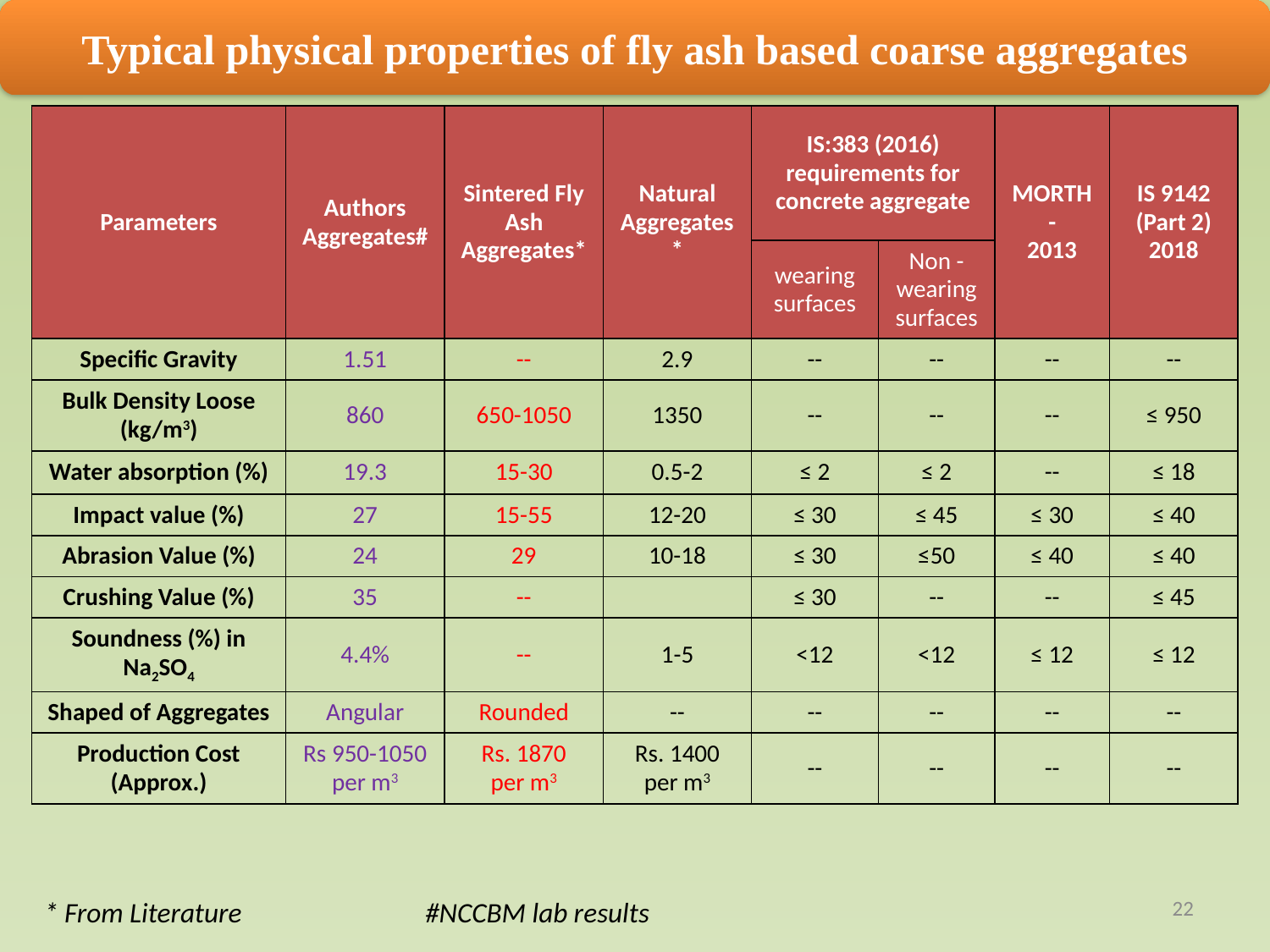

Typical physical properties of fly ash based coarse aggregates
| Parameters | Authors Aggregates# | Sintered Fly Ash Aggregates\* | Natural Aggregates\* | IS:383 (2016) requirements for concrete aggregate |  | MORTH- 2013 | IS 9142 (Part 2) 2018 |
| --- | --- | --- | --- | --- | --- | --- | --- |
|  |  |  |  | wearing surfaces | Non -wearing surfaces |  |  |
| Specific Gravity | 1.51 | -- | 2.9 | -- | -- | -- | -- |
| Bulk Density Loose (kg/m3) | 860 | 650-1050 | 1350 | -- | -- | -- | ≤ 950 |
| Water absorption (%) | 19.3 | 15-30 | 0.5-2 | ≤ 2 | ≤ 2 | -- | ≤ 18 |
| Impact value (%) | 27 | 15-55 | 12-20 | ≤ 30 | ≤ 45 | ≤ 30 | ≤ 40 |
| Abrasion Value (%) | 24 | 29 | 10-18 | ≤ 30 | ≤50 | ≤ 40 | ≤ 40 |
| Crushing Value (%) | 35 | -- |  | ≤ 30 | -- | -- | ≤ 45 |
| Soundness (%) in Na2SO4 | 4.4% | -- | 1-5 | <12 | <12 | ≤ 12 | ≤ 12 |
| Shaped of Aggregates | Angular | Rounded | -- | -- | -- | -- | -- |
| Production Cost (Approx.) | Rs 950-1050 per m3 | Rs. 1870 per m3 | Rs. 1400 per m3 | -- | -- | -- | -- |
22
* From Literature		#NCCBM lab results